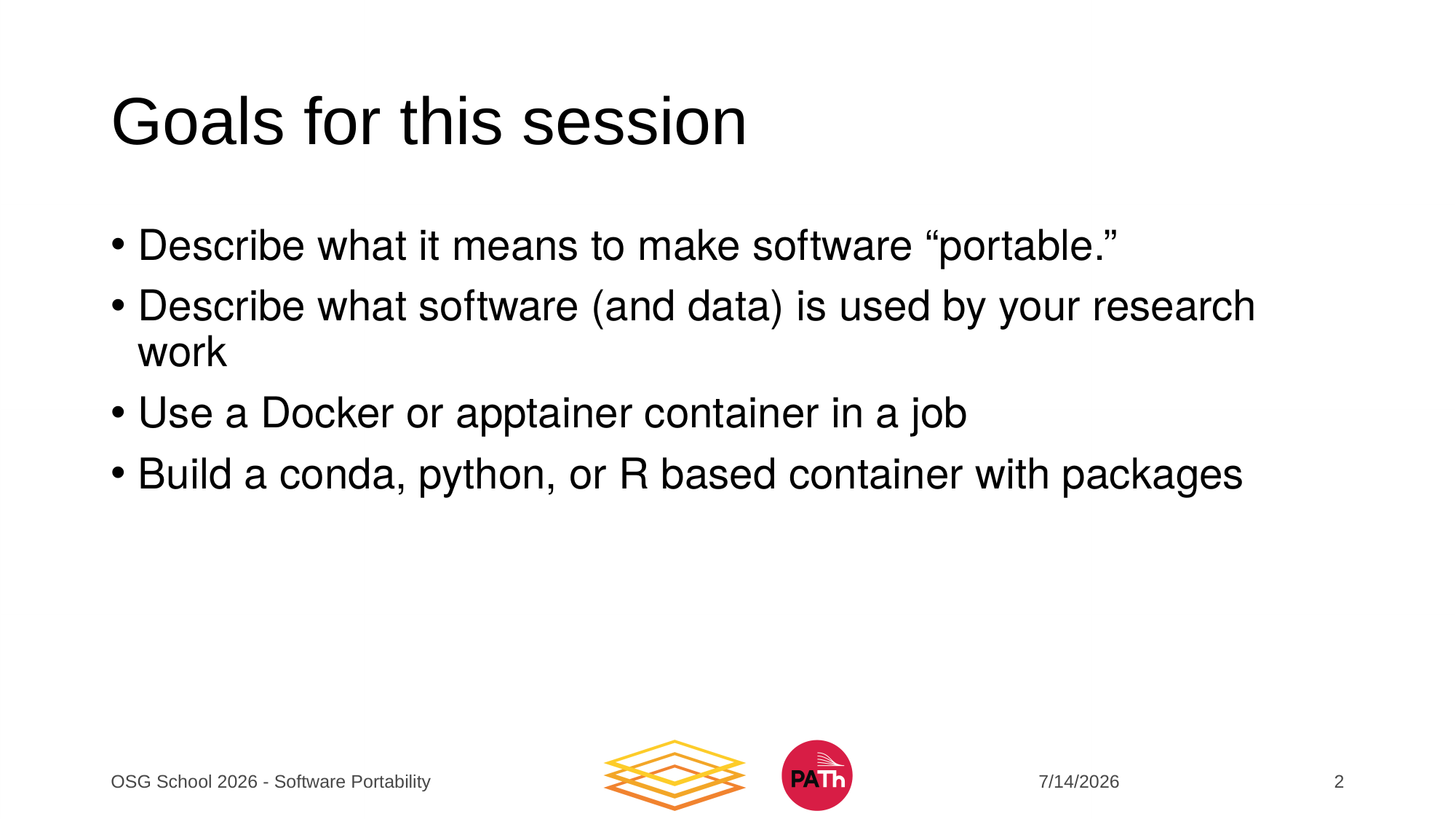

# Goals for this session
Describe what it means to make software “portable.”
Describe what software (and data) is used by your research work
Use a Docker or apptainer container in a job
Build a conda, python, or R based container with packages

OSG School 2026 - Software Portability
7/14/2026
2